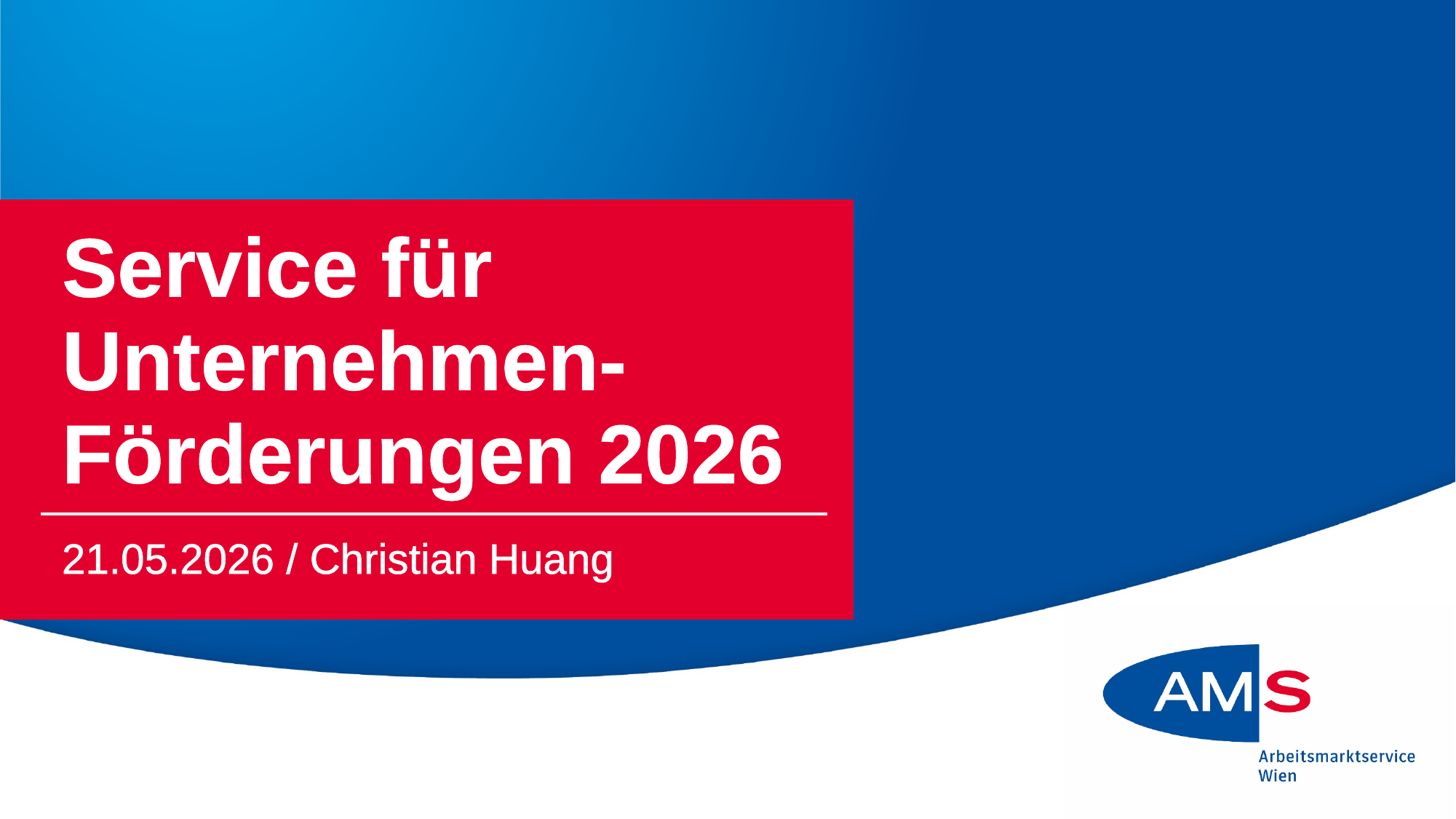

|  | Service für Unternehmen- Förderungen 2026 |  |
| --- | --- | --- |
|  | 21.05.2026 / Christian Huang |  |